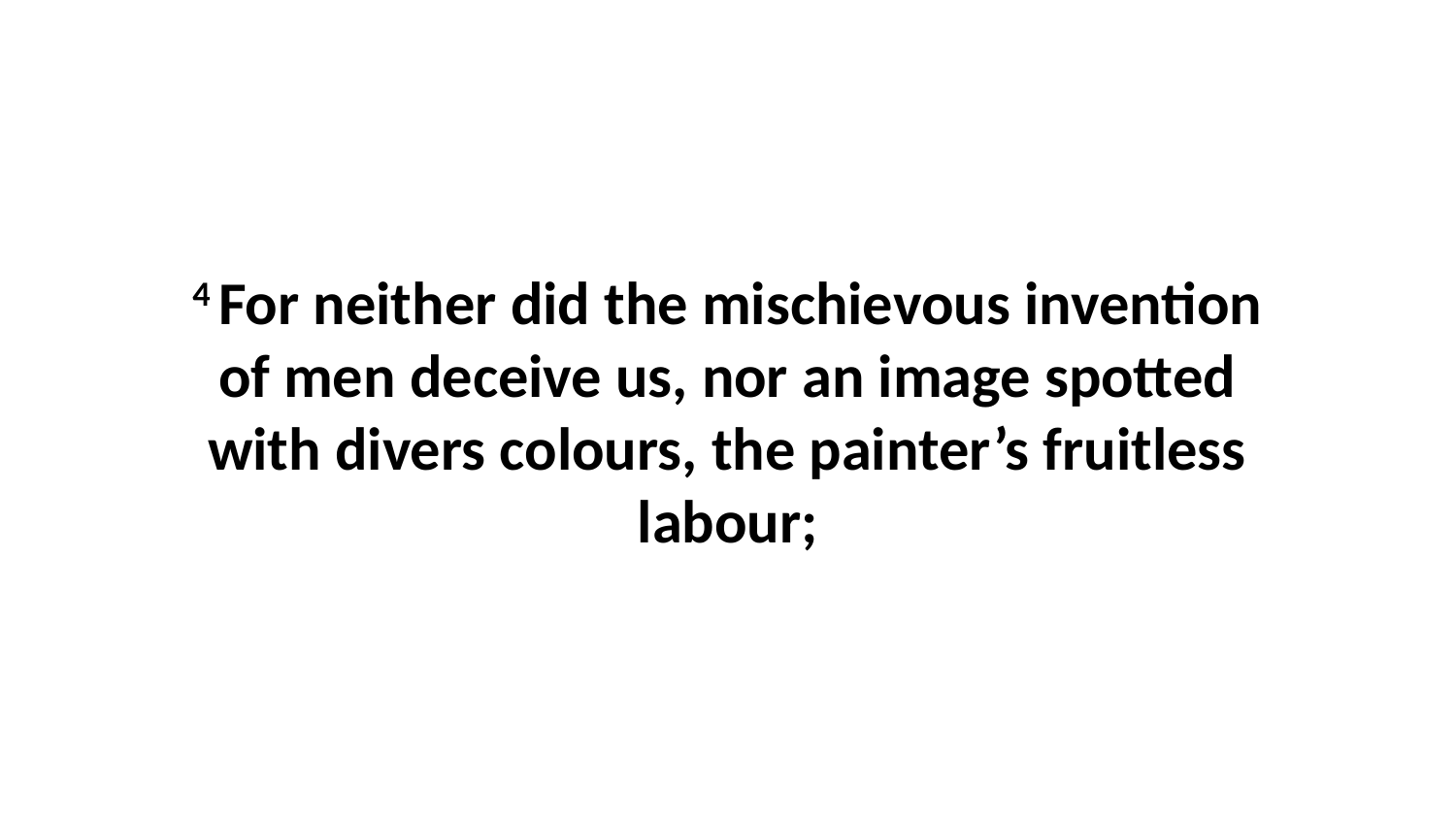

4 For neither did the mischievous invention of men deceive us, nor an image spotted with divers colours, the painter’s fruitless labour;